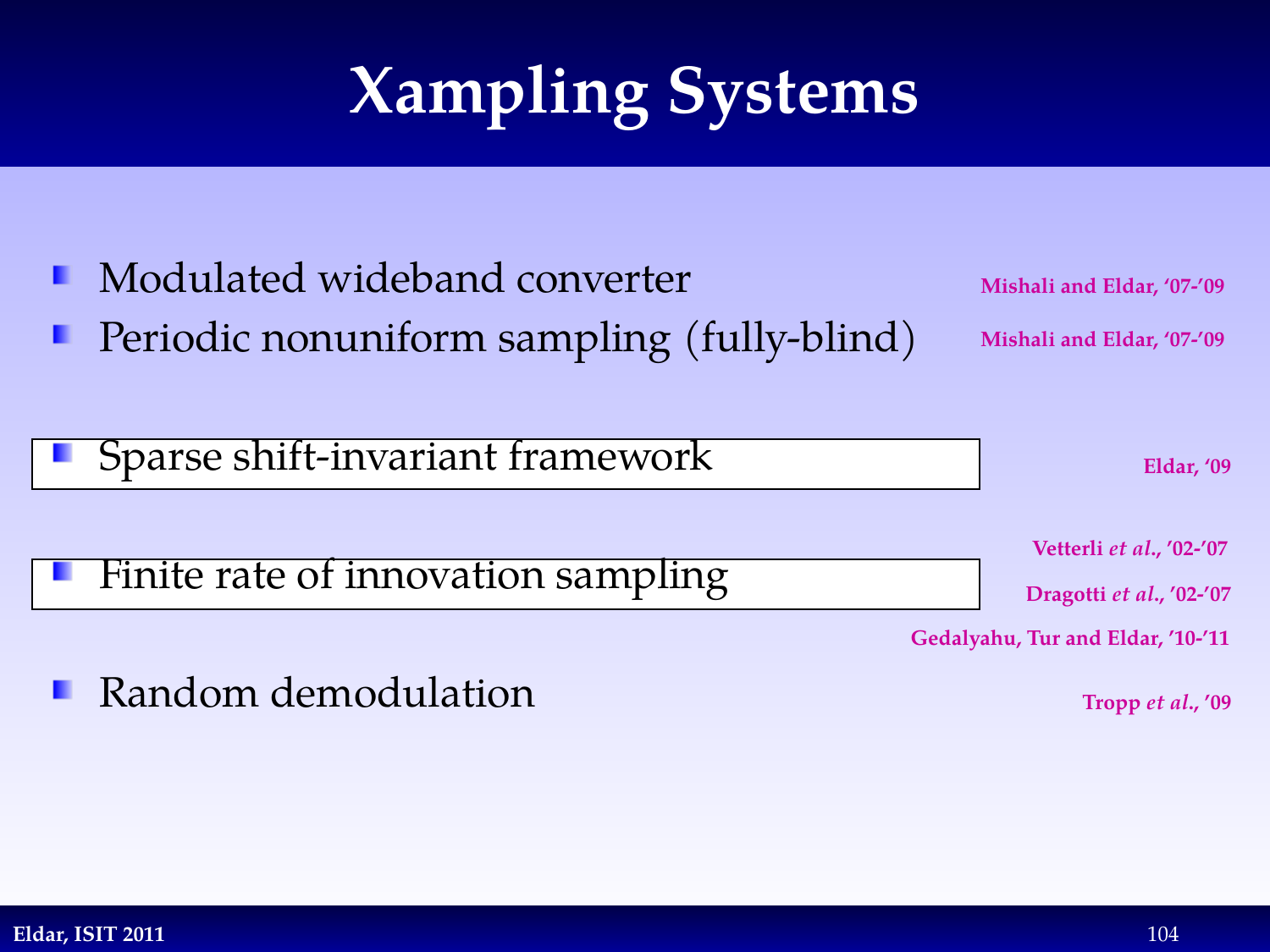

Xampling Systems
Modulated wideband converter
Periodic nonuniform sampling (fully-blind)

Sparse shift-invariant framework

Finite rate of innovation sampling

Random demodulation

Mishali and Eldar, ‘07-’09
Mishali and Eldar, ‘07-’09

Eldar, ‘09
Vetterli et al., ’02-’07

Dragotti et al., ’02-’07
Gedalyahu, Tur and Eldar, ’10-’11
Tropp et al., ’09